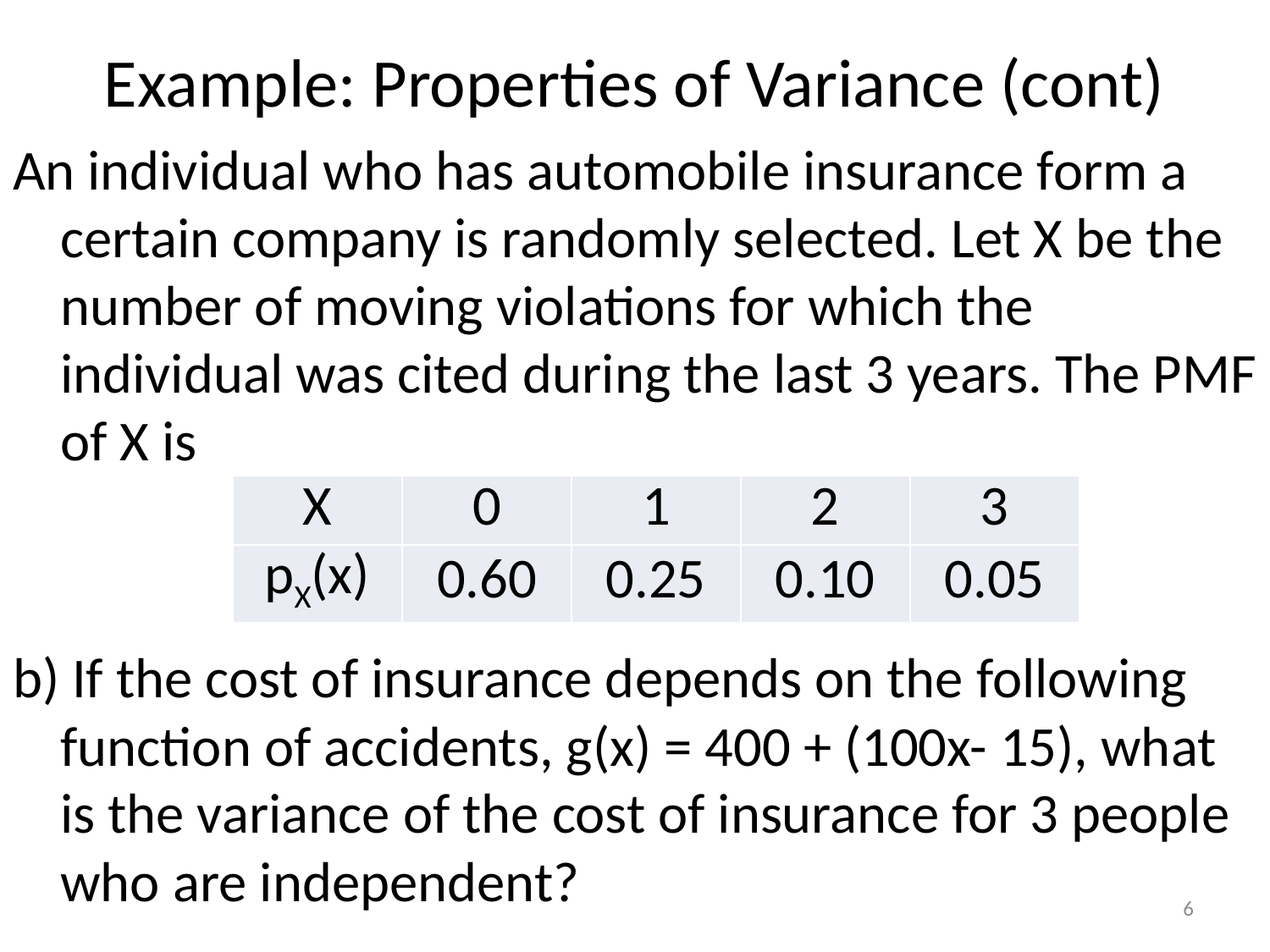

# Example: Properties of Variance (cont)
An individual who has automobile insurance form a certain company is randomly selected. Let X be the number of moving violations for which the individual was cited during the last 3 years. The PMF of X is

b) If the cost of insurance depends on the following function of accidents, g(x) = 400 + (100x- 15), what is the variance of the cost of insurance for 3 people who are independent?
| X | 0 | 1 | 2 | 3 |
| --- | --- | --- | --- | --- |
| pX(x) | 0.60 | 0.25 | 0.10 | 0.05 |
6